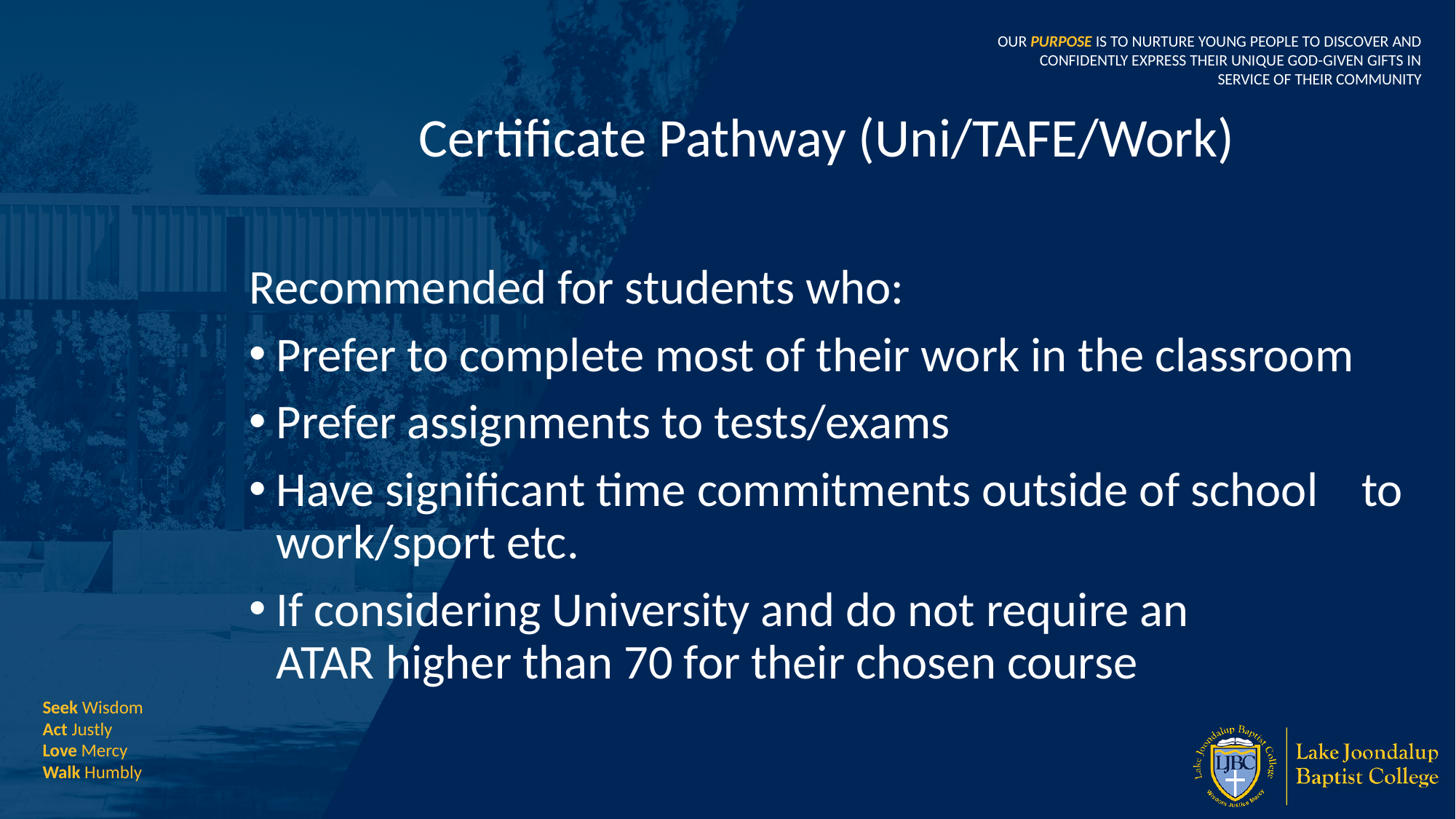

Certificate Pathway (Uni/TAFE/Work)

Recommended for students who:
Prefer to complete most of their work in the classroom
Prefer assignments to tests/exams
Have significant time commitments outside of school    to work/sport etc.
If considering University and do not require an           ATAR higher than 70 for their chosen course